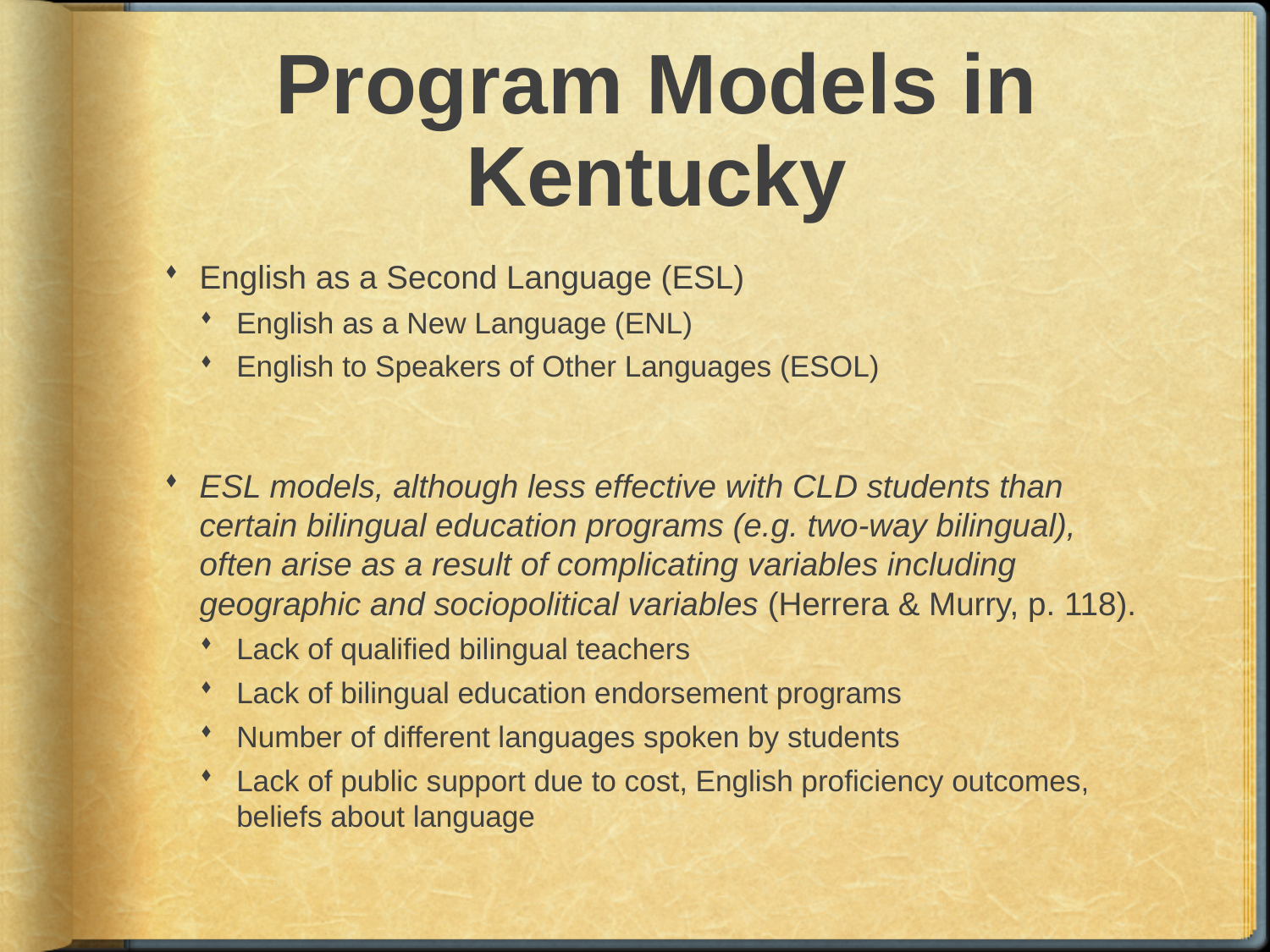

# Program Models in Kentucky
English as a Second Language (ESL)
English as a New Language (ENL)
English to Speakers of Other Languages (ESOL)

ESL models, although less effective with CLD students than certain bilingual education programs (e.g. two-way bilingual), often arise as a result of complicating variables including geographic and sociopolitical variables (Herrera & Murry, p. 118).
Lack of qualified bilingual teachers
Lack of bilingual education endorsement programs
Number of different languages spoken by students
Lack of public support due to cost, English proficiency outcomes, beliefs about language